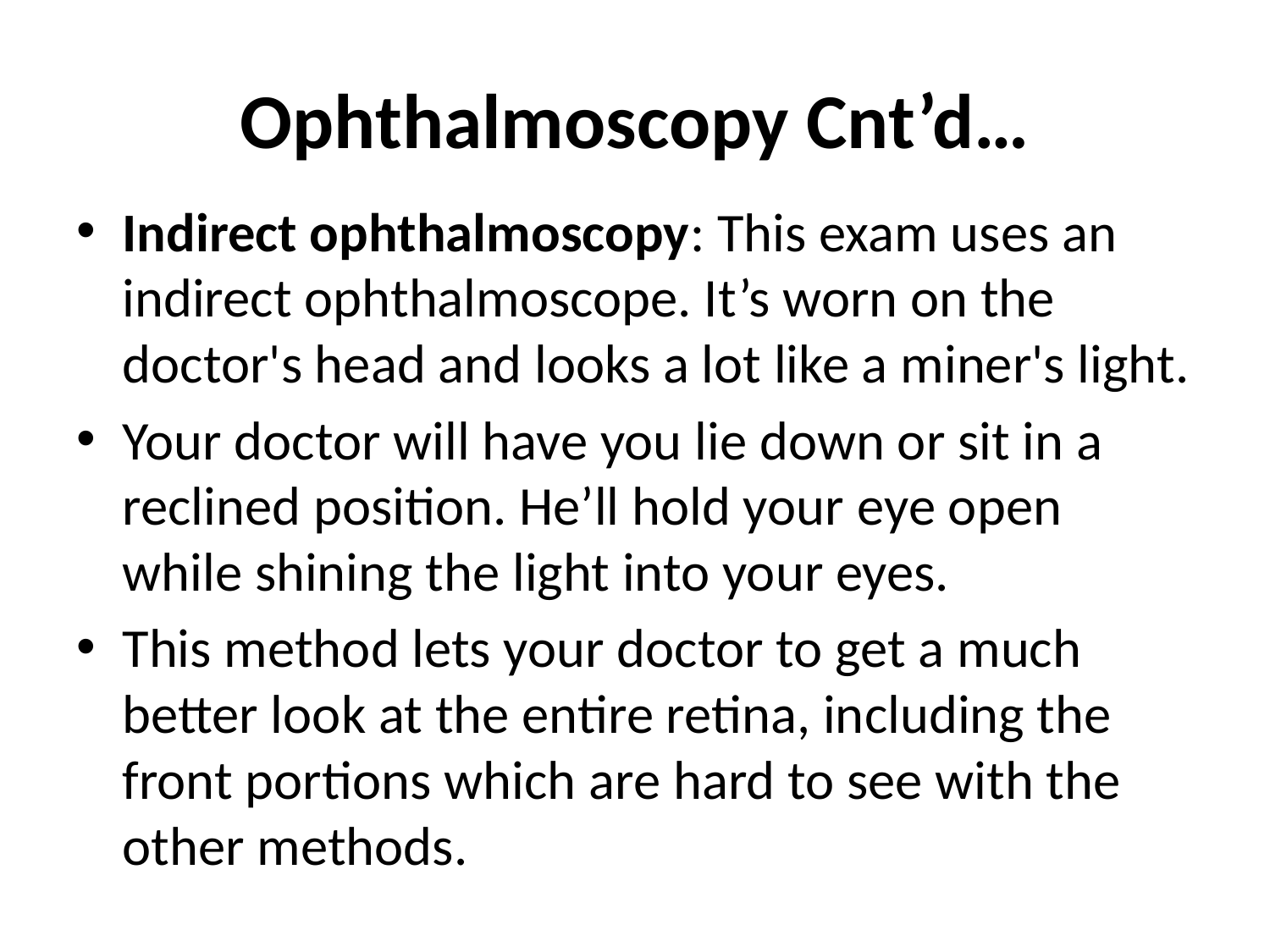

# Ophthalmoscopy Cnt’d…
Indirect ophthalmoscopy: This exam uses an indirect ophthalmoscope. It’s worn on the doctor's head and looks a lot like a miner's light.
Your doctor will have you lie down or sit in a reclined position. He’ll hold your eye open while shining the light into your eyes.
This method lets your doctor to get a much better look at the entire retina, including the front portions which are hard to see with the other methods.